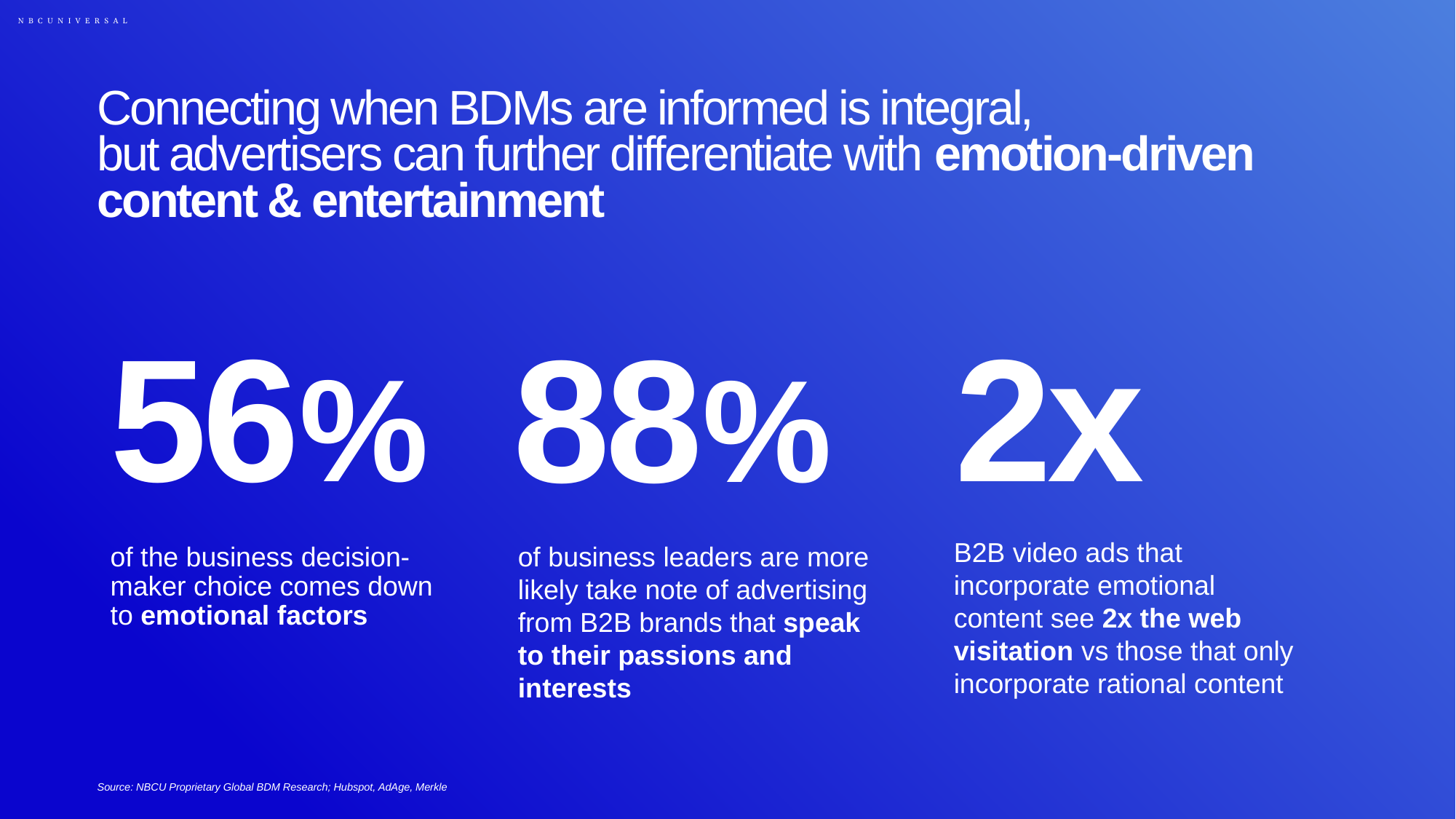

Connecting when BDMs are informed is integral,
but advertisers can further differentiate with emotion-driven content & entertainment
2x
56%
88%
B2B video ads that incorporate emotional content see 2x the web visitation vs those that only incorporate rational content

of business leaders are more likely take note of advertising from B2B brands that speak to their passions and interests
of the business decision-maker choice comes down to emotional factors
Source: NBCU Proprietary Global BDM Research; Hubspot, AdAge, Merkle